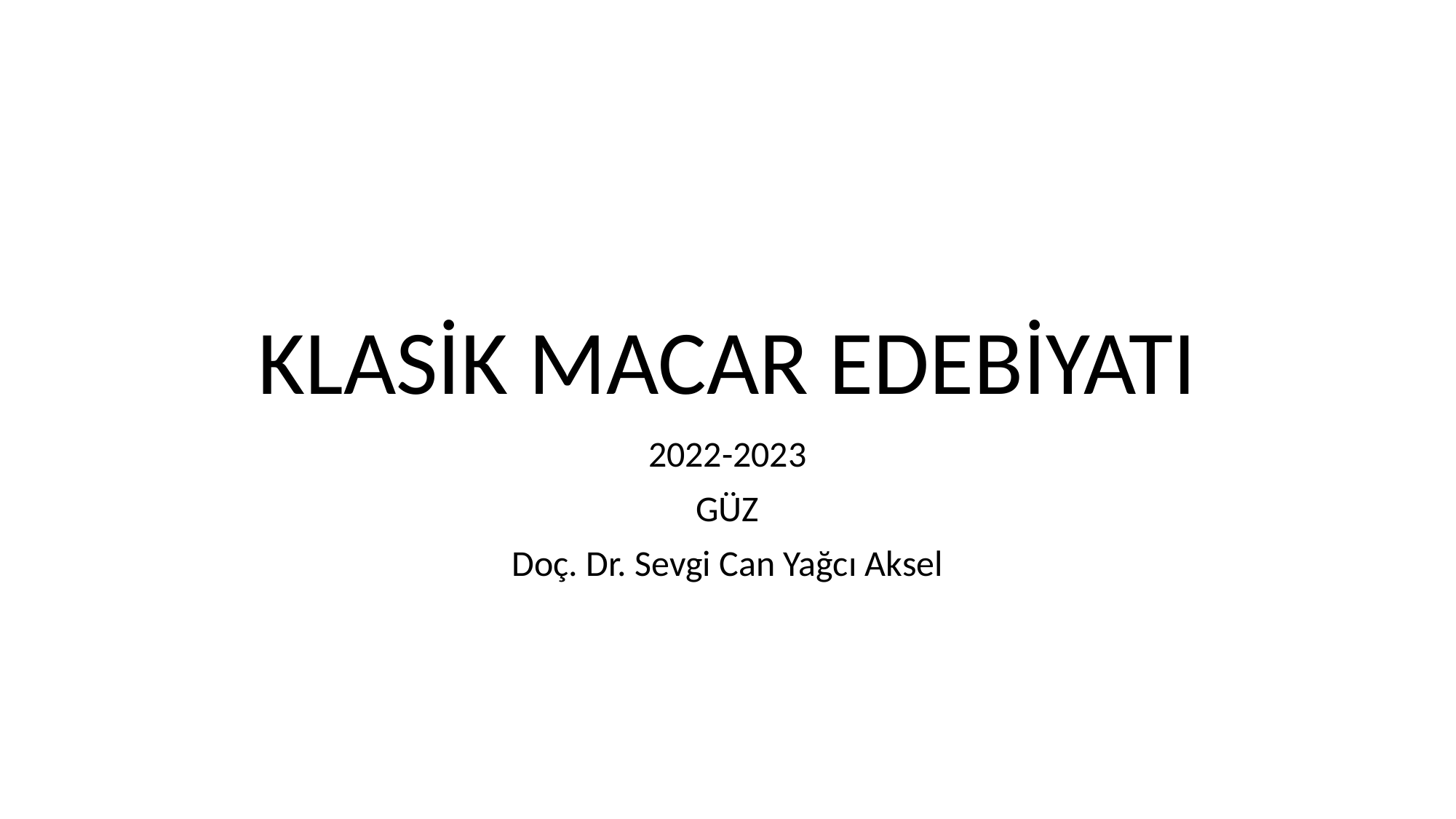

# KLASİK MACAR EDEBİYATI
2022-2023
GÜZ
Doç. Dr. Sevgi Can Yağcı Aksel